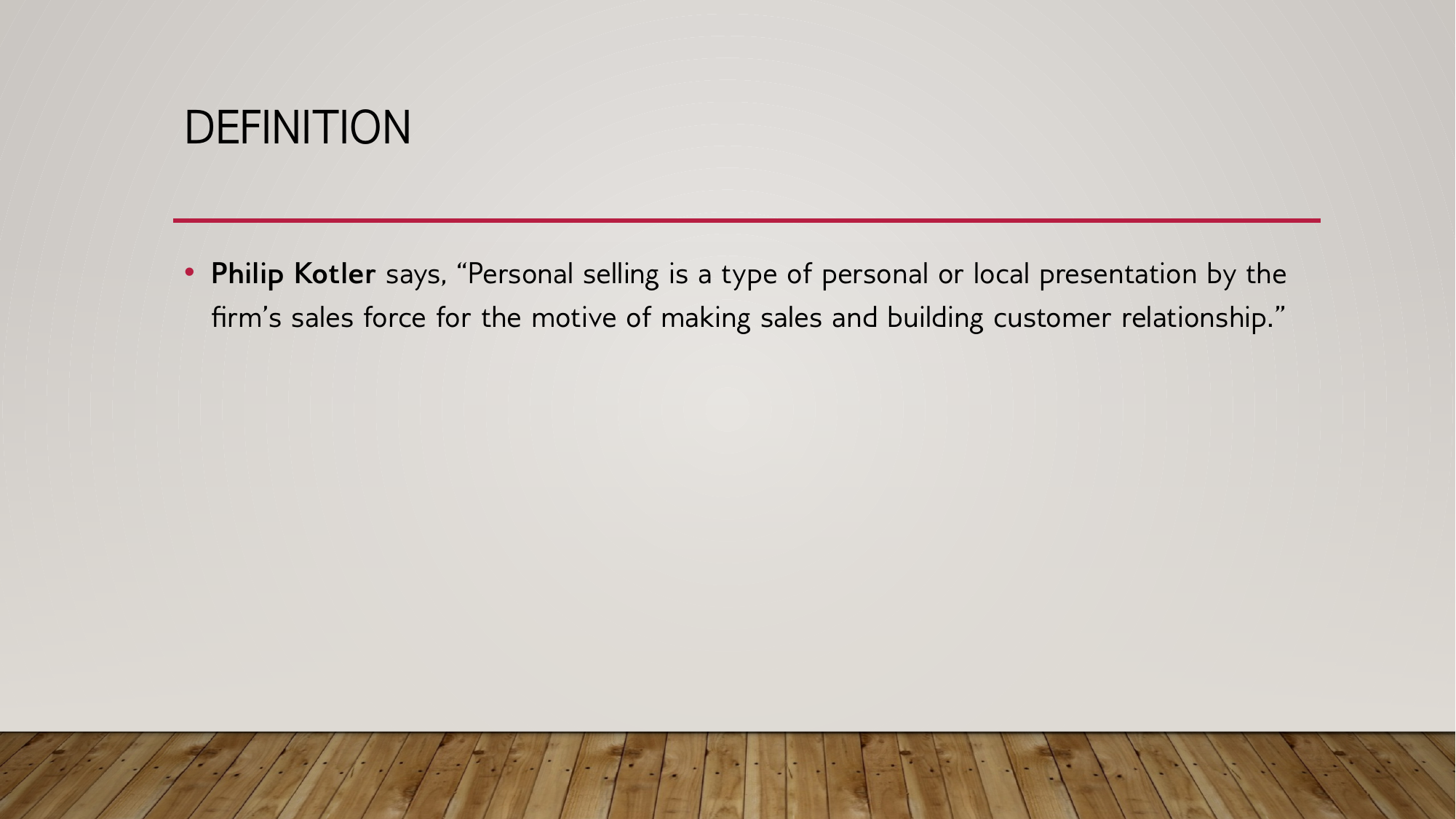

# Definition
Philip Kotler says, “Personal selling is a type of personal or local presentation by the firm’s sales force for the motive of making sales and building customer relationship.”